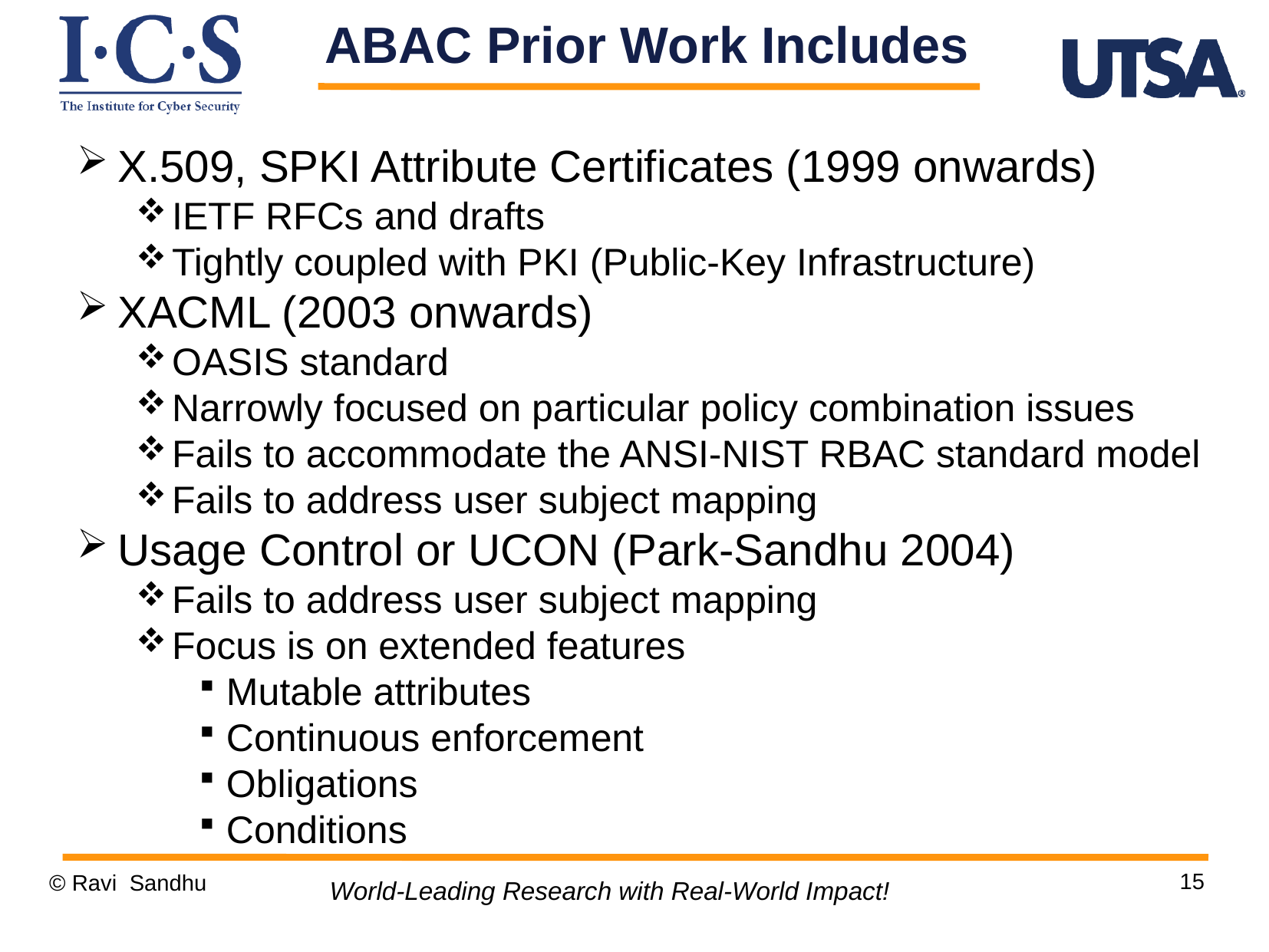

ABAC Prior Work Includes
X.509, SPKI Attribute Certificates (1999 onwards)
IETF RFCs and drafts
Tightly coupled with PKI (Public-Key Infrastructure)
XACML (2003 onwards)
OASIS standard
Narrowly focused on particular policy combination issues
Fails to accommodate the ANSI-NIST RBAC standard model
Fails to address user subject mapping
Usage Control or UCON (Park-Sandhu 2004)
Fails to address user subject mapping
Focus is on extended features
Mutable attributes
Continuous enforcement
Obligations
Conditions

15
© Ravi  Sandhu
World-Leading Research with Real-World Impact!